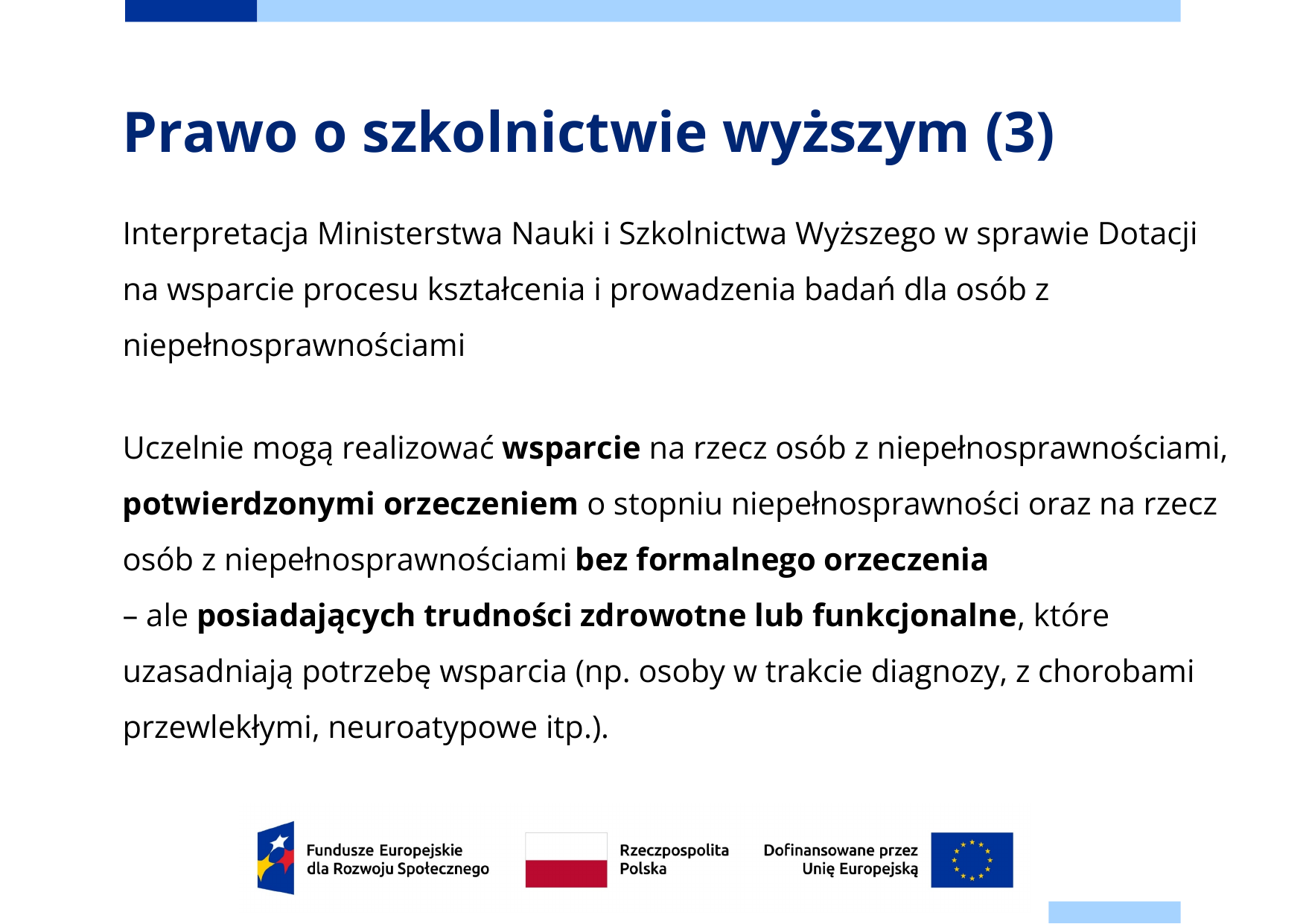

# Prawo o szkolnictwie wyższym (3)
Interpretacja Ministerstwa Nauki i Szkolnictwa Wyższego w sprawie Dotacji na wsparcie procesu kształcenia i prowadzenia badań dla osób z niepełnosprawnościami
Uczelnie mogą realizować wsparcie na rzecz osób z niepełnosprawnościami, potwierdzonymi orzeczeniem o stopniu niepełnosprawności oraz na rzecz osób z niepełnosprawnościami bez formalnego orzeczenia
– ale posiadających trudności zdrowotne lub funkcjonalne, które uzasadniają potrzebę wsparcia (np. osoby w trakcie diagnozy, z chorobami przewlekłymi, neuroatypowe itp.).